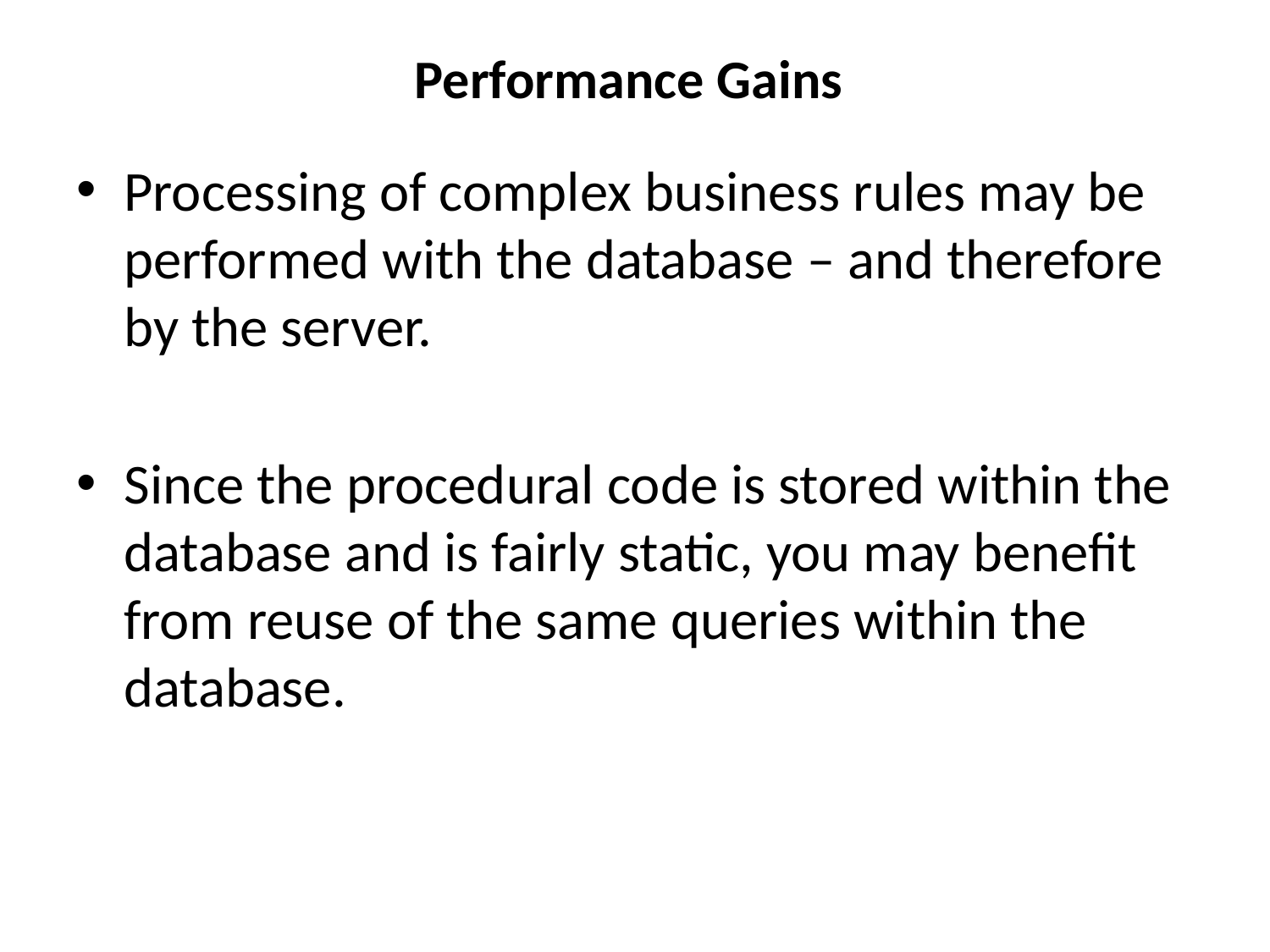

# Performance Gains
Processing of complex business rules may be performed with the database – and therefore by the server.

Since the procedural code is stored within the database and is fairly static, you may benefit from reuse of the same queries within the database.